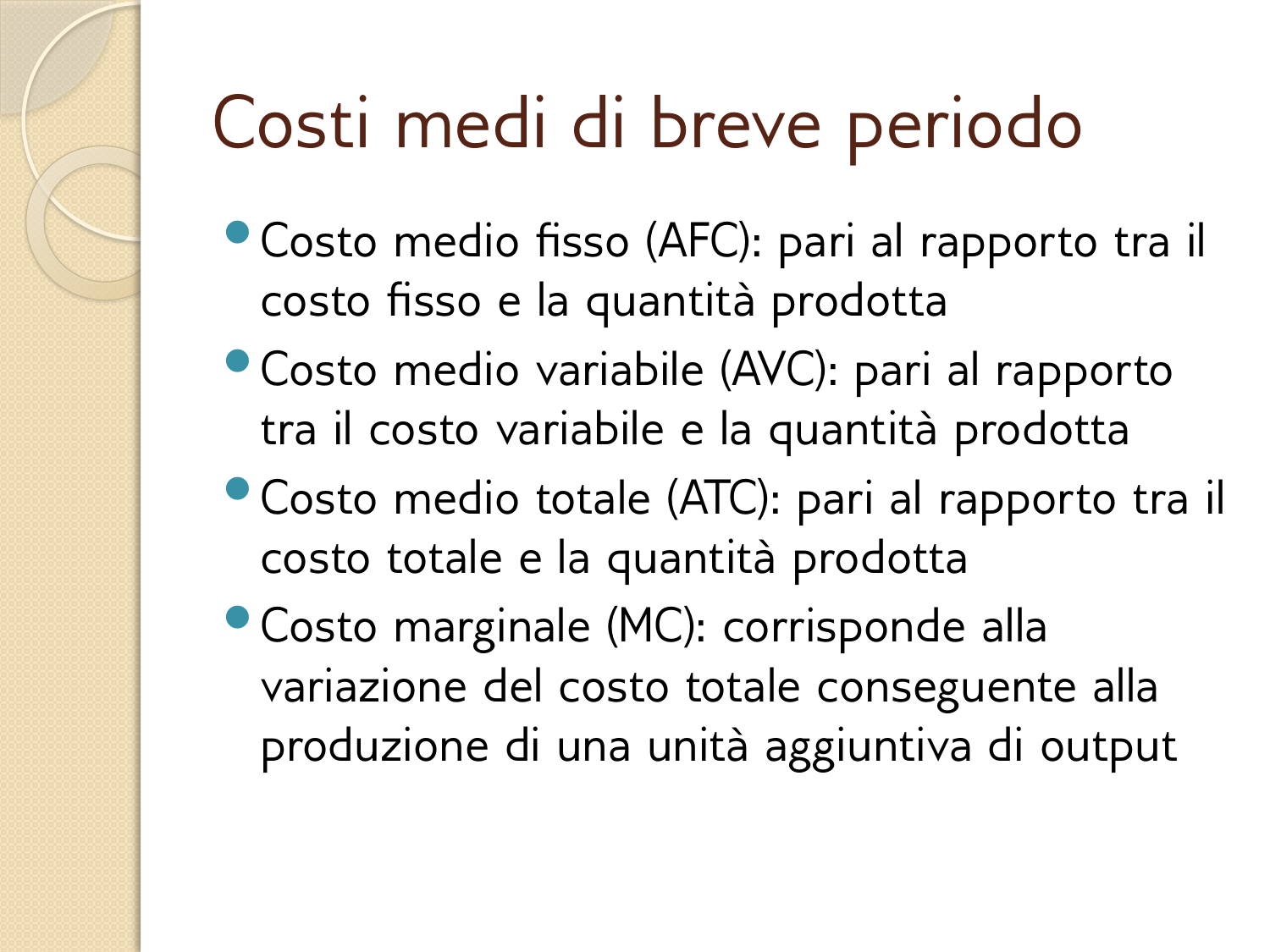

# Costi medi di breve periodo
Costo medio fisso (AFC): pari al rapporto tra il costo fisso e la quantità prodotta
Costo medio variabile (AVC): pari al rapporto tra il costo variabile e la quantità prodotta
Costo medio totale (ATC): pari al rapporto tra il costo totale e la quantità prodotta
Costo marginale (MC): corrisponde alla variazione del costo totale conseguente alla produzione di una unità aggiuntiva di output